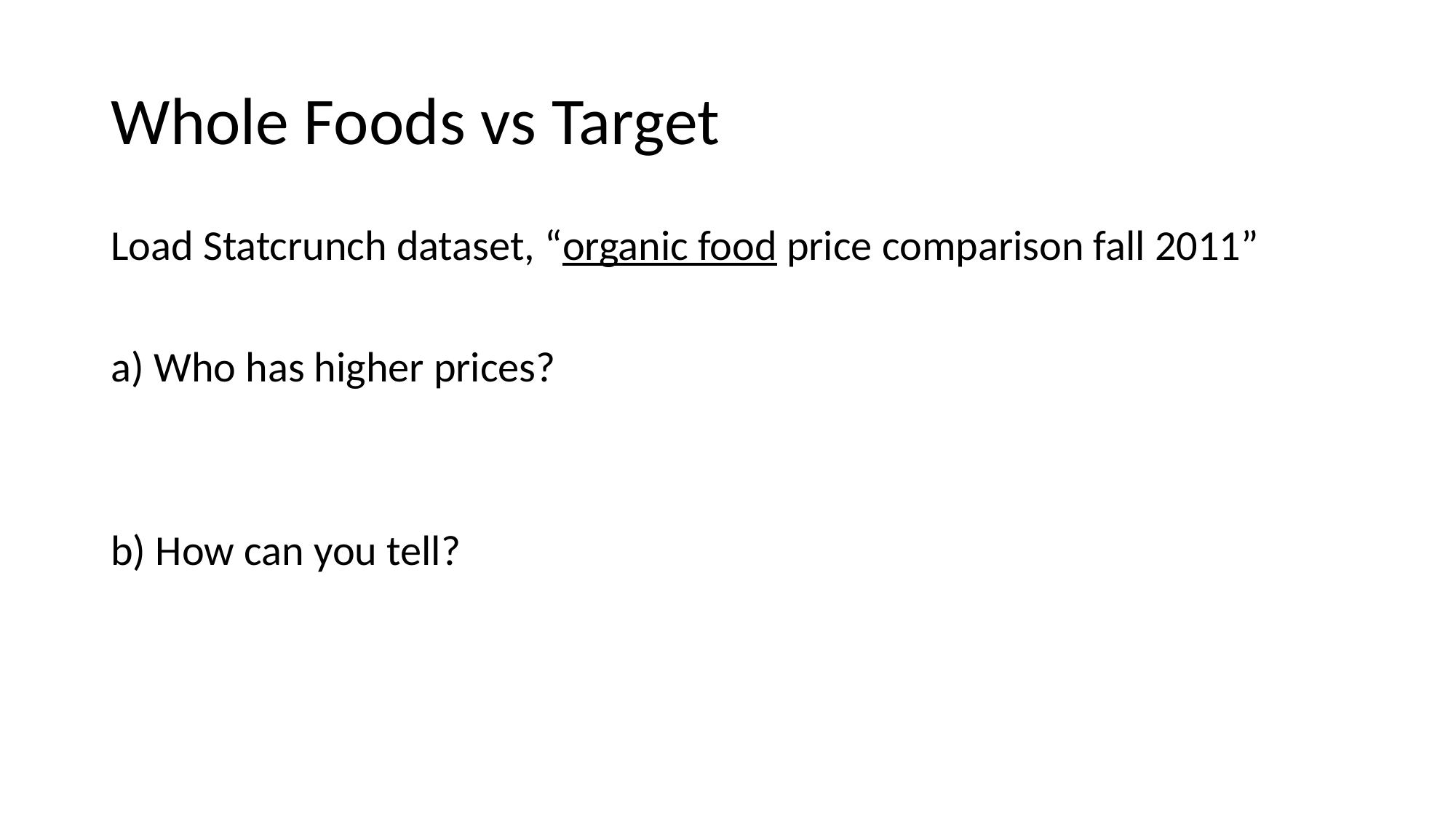

# Whole Foods vs Target
Load Statcrunch dataset, “organic food price comparison fall 2011”

a) Who has higher prices?

b) How can you tell?